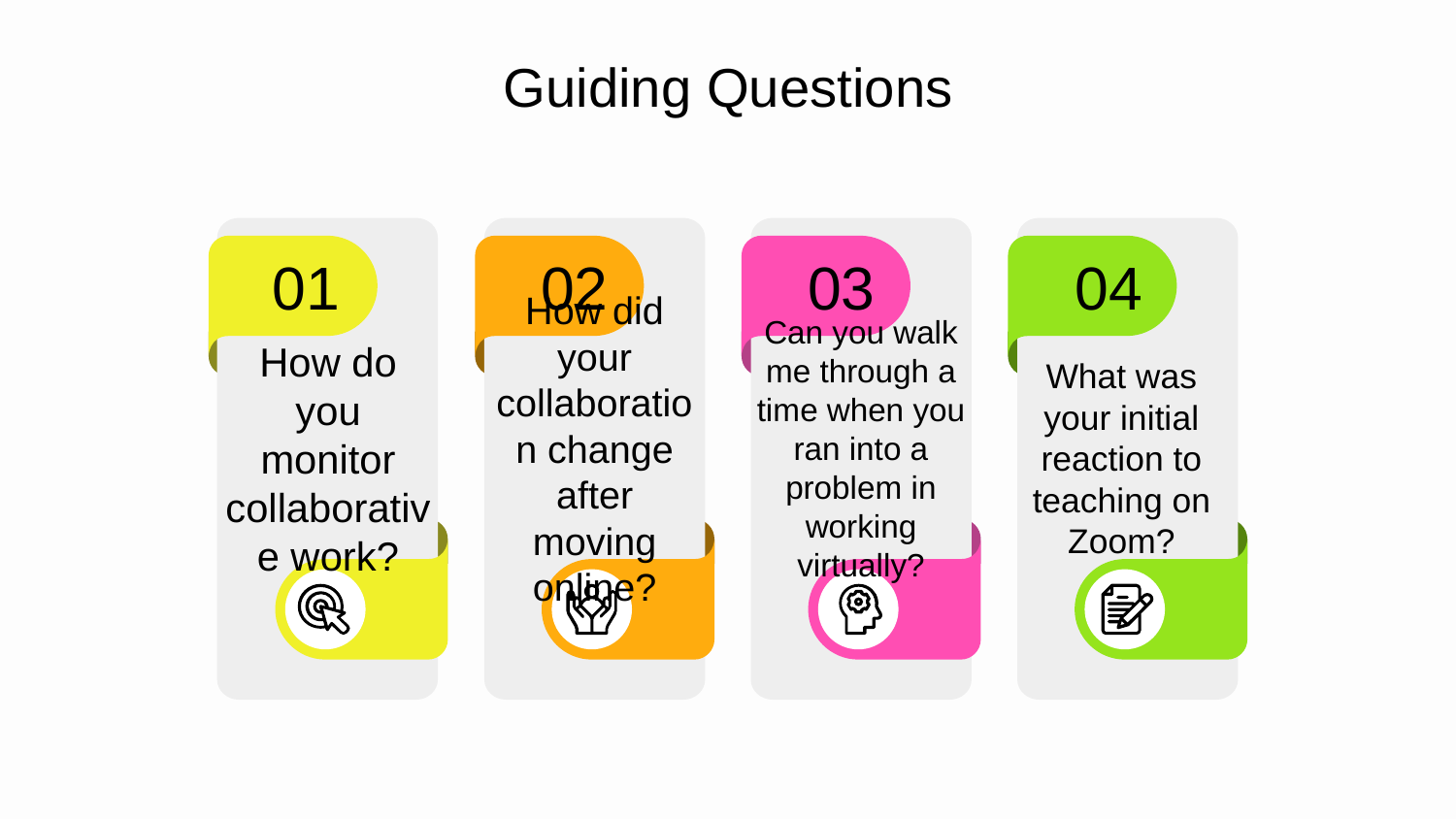

Guiding Questions

01

How do you monitor collaborative work?

02

How did your collaboration change after moving online?

03

Can you walk me through a time when you ran into a problem in working virtually?

04

What was your initial reaction to teaching on Zoom?